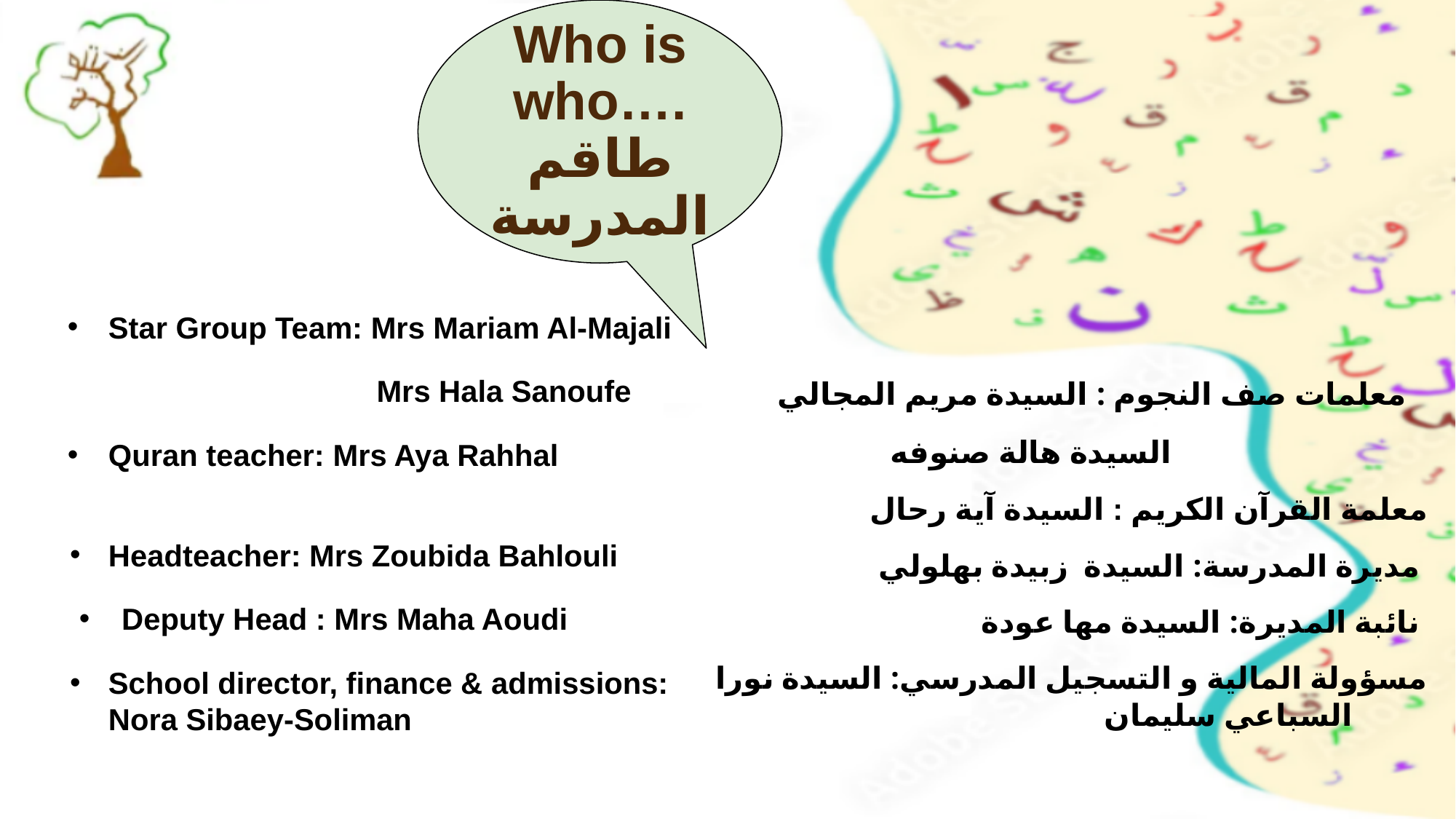

Who is who….
طاقم المدرسة
Star Group Team: Mrs Mariam Al-Majali
                                     Mrs Hala Sanoufe
Quran teacher: Mrs Aya Rahhal
Headteacher: Mrs Zoubida Bahlouli
Deputy Head : Mrs Maha Aoudi
School director, finance & admissions: Nora Sibaey-Soliman
  معلمات صف النجوم : السيدة مريم المجالي
                                السيدة هالة صنوفه
معلمة القرآن الكريم : السيدة آية رحال
 مديرة المدرسة: السيدة  زبيدة بهلولي
نائبة المديرة: السيدة مها عودة
مسؤولة المالية و التسجيل المدرسي: السيدة نورا السباعي سليمان